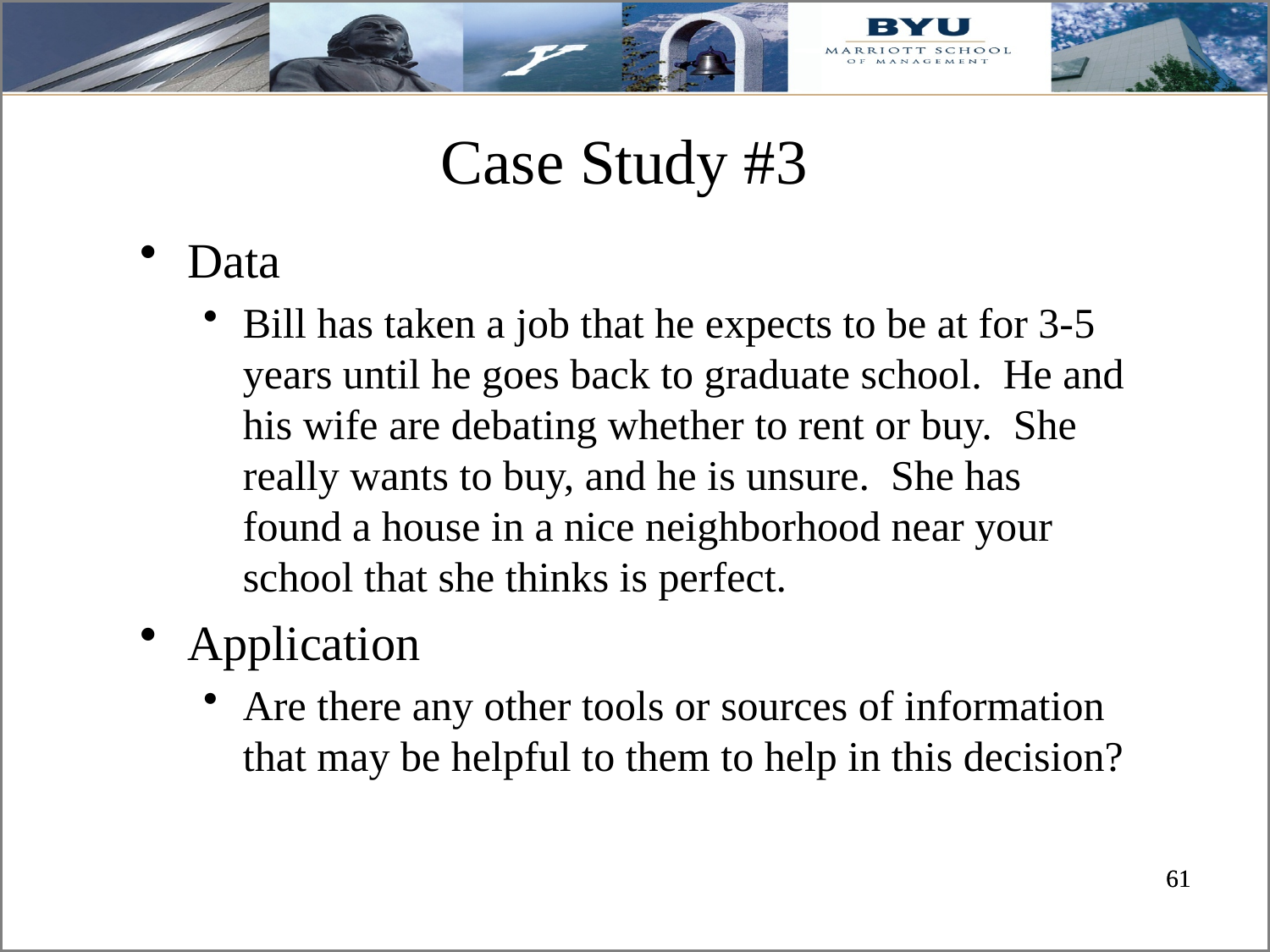

# Case Study #3
Data
Bill has taken a job that he expects to be at for 3-5 years until he goes back to graduate school.  He and his wife are debating whether to rent or buy.  She really wants to buy, and he is unsure.  She has found a house in a nice neighborhood near your school that she thinks is perfect.
Application
Are there any other tools or sources of information that may be helpful to them to help in this decision?
61